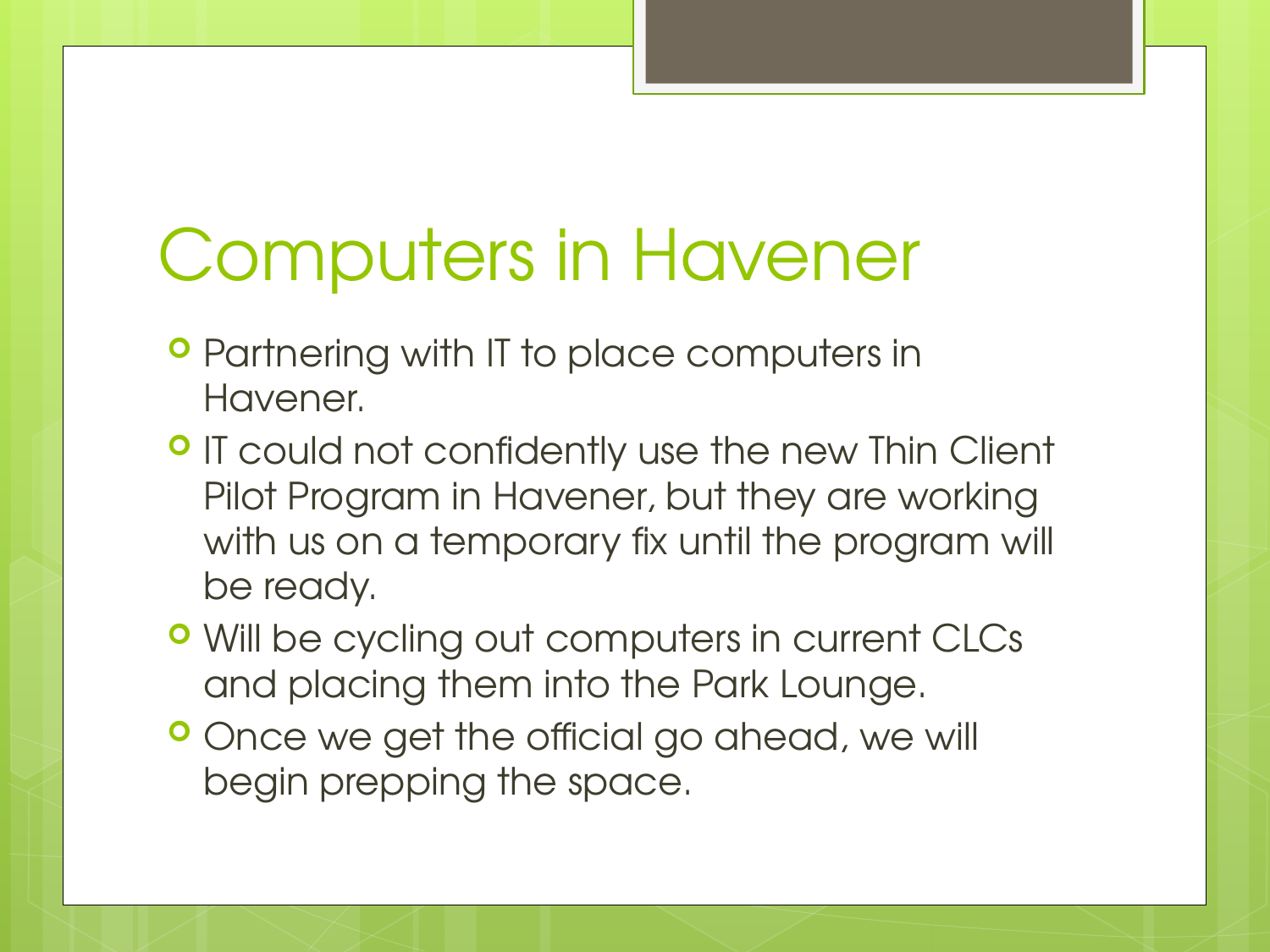

# Computers in Havener
Partnering with IT to place computers in Havener.
IT could not confidently use the new Thin Client Pilot Program in Havener, but they are working with us on a temporary fix until the program will be ready.
Will be cycling out computers in current CLCs and placing them into the Park Lounge.
Once we get the official go ahead, we will begin prepping the space.